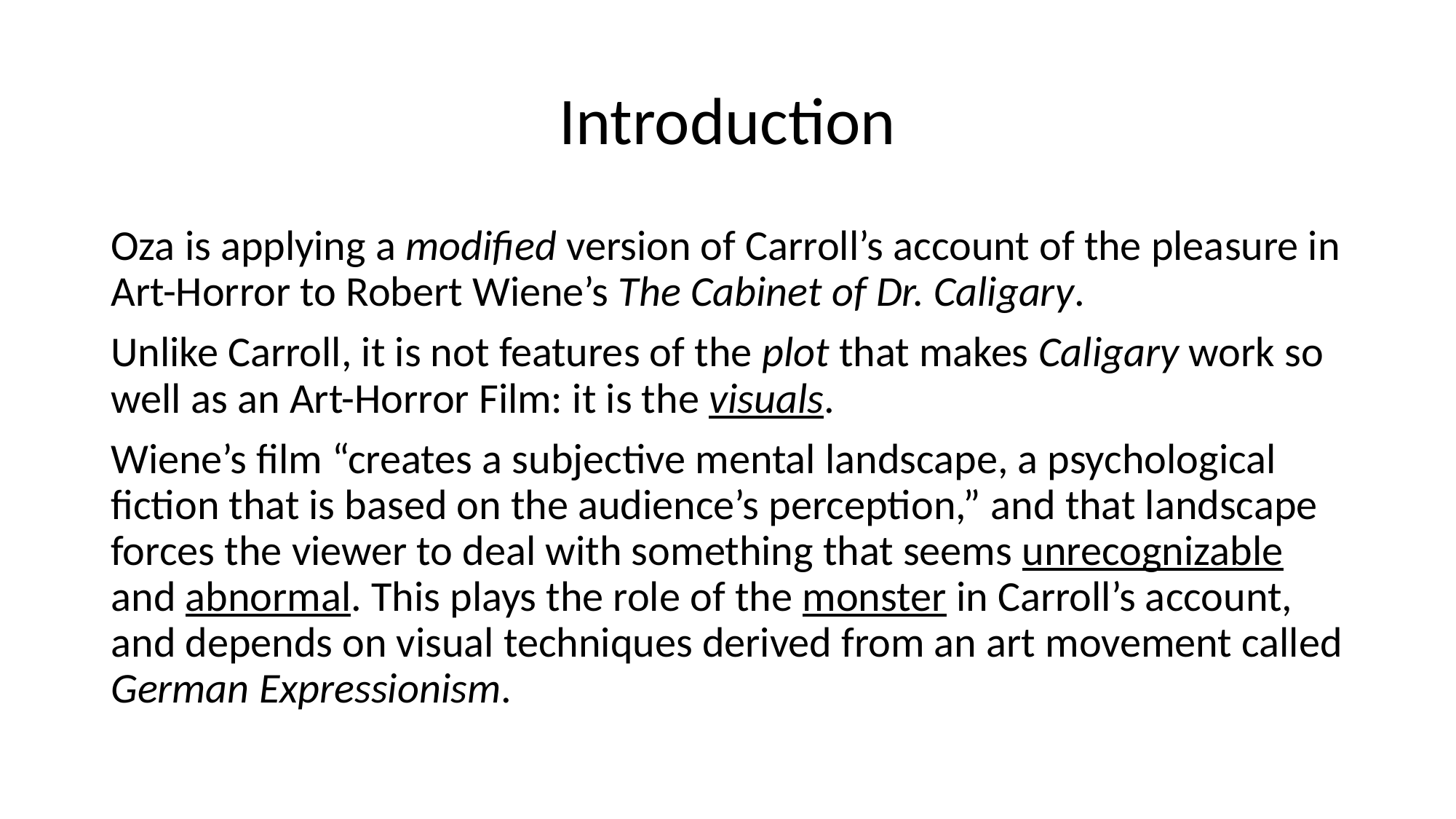

# Introduction
Oza is applying a modified version of Carroll’s account of the pleasure in Art-Horror to Robert Wiene’s The Cabinet of Dr. Caligary.
Unlike Carroll, it is not features of the plot that makes Caligary work so well as an Art-Horror Film: it is the visuals.
Wiene’s film “creates a subjective mental landscape, a psychological fiction that is based on the audience’s perception,” and that landscape forces the viewer to deal with something that seems unrecognizable and abnormal. This plays the role of the monster in Carroll’s account, and depends on visual techniques derived from an art movement called German Expressionism.